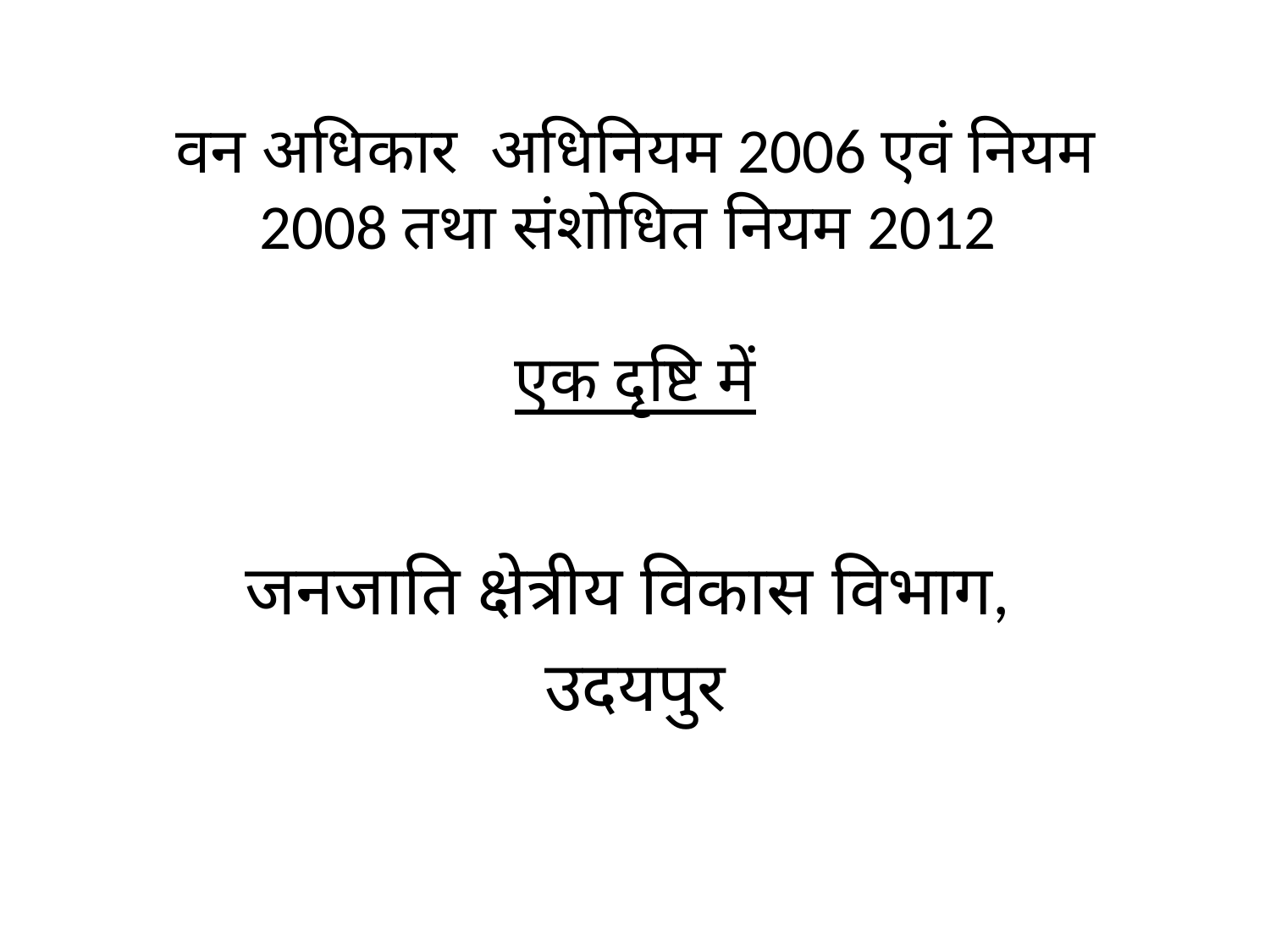

# वन अधिकार  अधिनियम 2006 एवं नियम 2008 तथा संशोधित नियम 2012 एक दृष्टि में
जनजाति क्षेत्रीय विकास विभाग,
उदयपुर